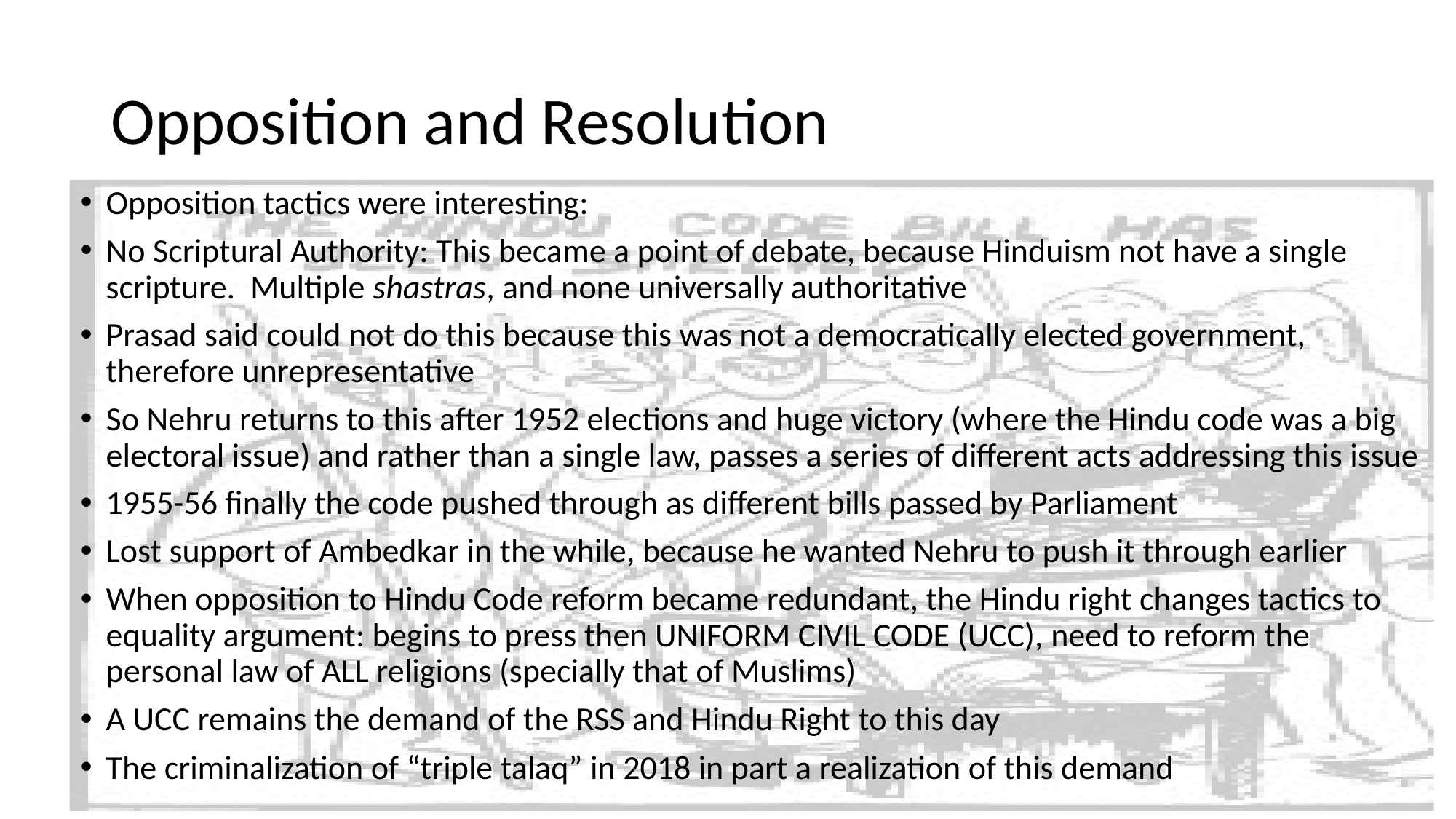

# Opposition and Resolution
Opposition tactics were interesting:
No Scriptural Authority: This became a point of debate, because Hinduism not have a single scripture.  Multiple shastras, and none universally authoritative
Prasad said could not do this because this was not a democratically elected government, therefore unrepresentative
So Nehru returns to this after 1952 elections and huge victory (where the Hindu code was a big electoral issue) and rather than a single law, passes a series of different acts addressing this issue
1955-56 finally the code pushed through as different bills passed by Parliament
Lost support of Ambedkar in the while, because he wanted Nehru to push it through earlier
When opposition to Hindu Code reform became redundant, the Hindu right changes tactics to equality argument: begins to press then UNIFORM CIVIL CODE (UCC), need to reform the personal law of ALL religions (specially that of Muslims)
A UCC remains the demand of the RSS and Hindu Right to this day
The criminalization of “triple talaq” in 2018 in part a realization of this demand